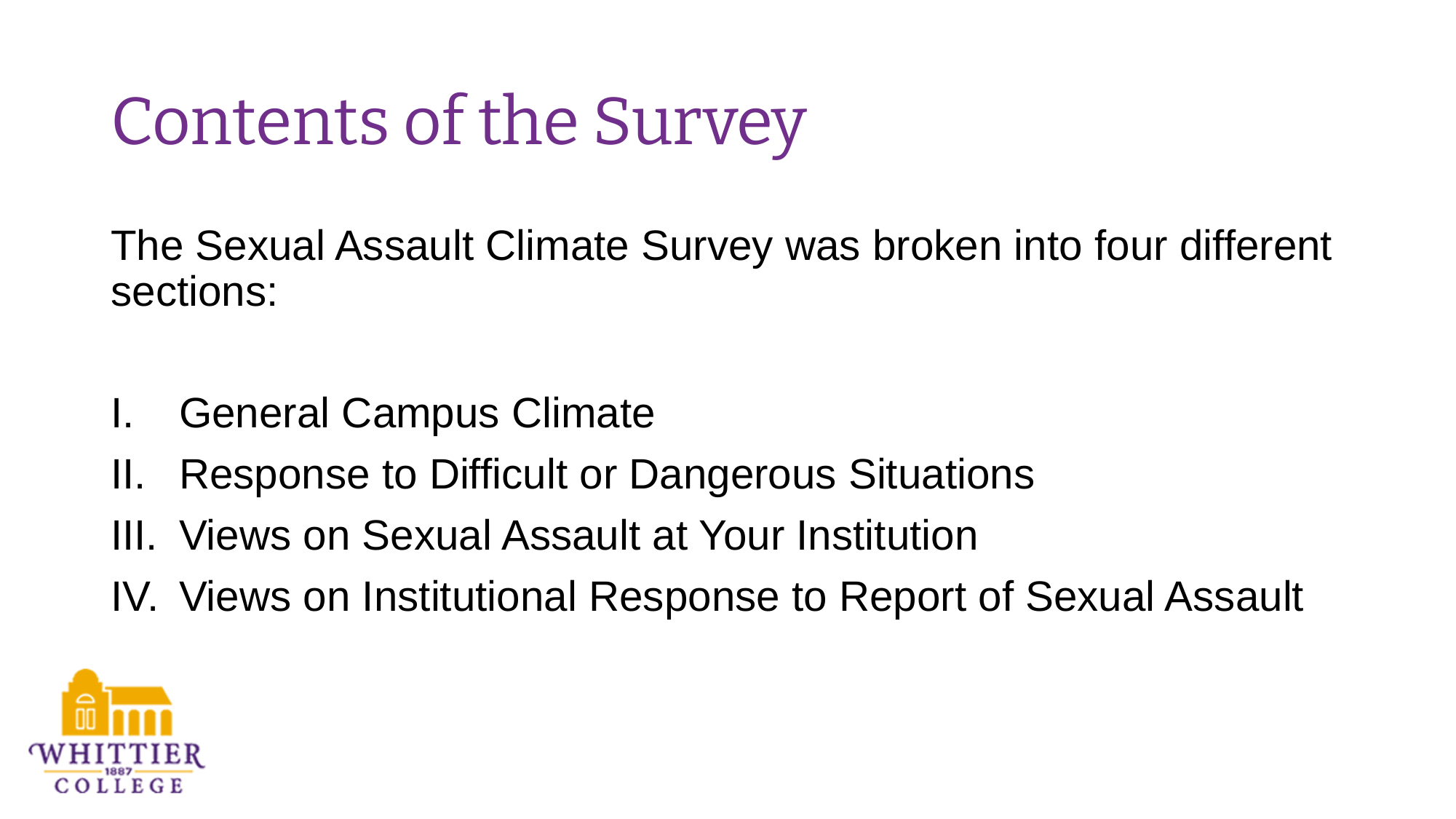

# Contents of the Survey
The Sexual Assault Climate Survey was broken into four different sections:

General Campus Climate
Response to Difficult or Dangerous Situations
Views on Sexual Assault at Your Institution
Views on Institutional Response to Report of Sexual Assault